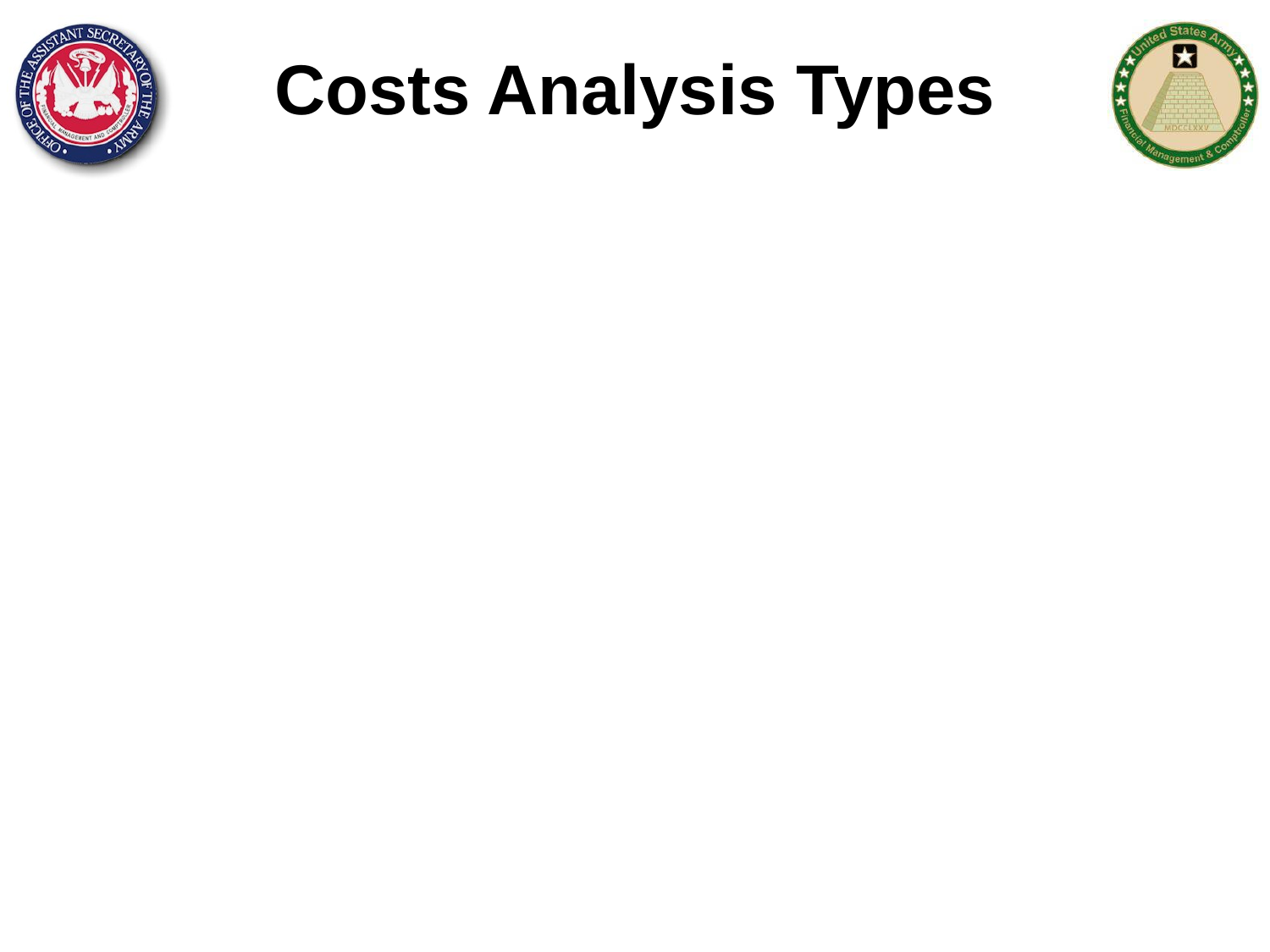

# Costs Analysis Types
Forecasting: using prior period information to predict future dollars and quantities
Variance Analysis: comparison analysis of standard vs Actuals, Plan vs Actuals, or multiple periods (e.g. Jan vs Feb)
Trend Analysis: Analysis of cost/qty over multiple consecutive time frames (e.g. Monthly to Month, Year to Year, etc.)
Economic Analysis: Analysis of economic benefits of multiple options over different pans of time